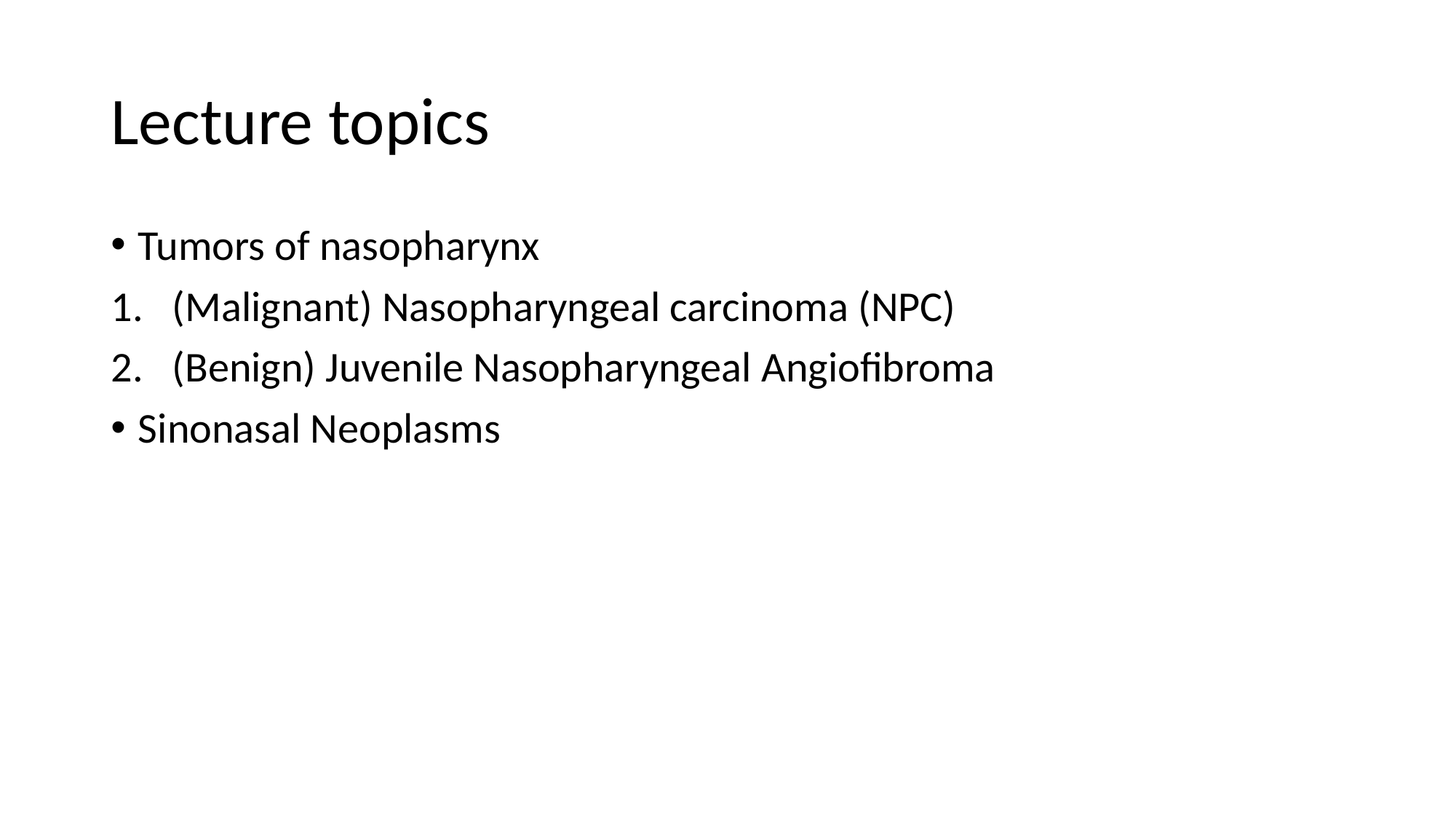

# Lecture topics
Tumors of nasopharynx
(Malignant) Nasopharyngeal carcinoma (NPC)
(Benign) Juvenile Nasopharyngeal Angiofibroma
Sinonasal Neoplasms